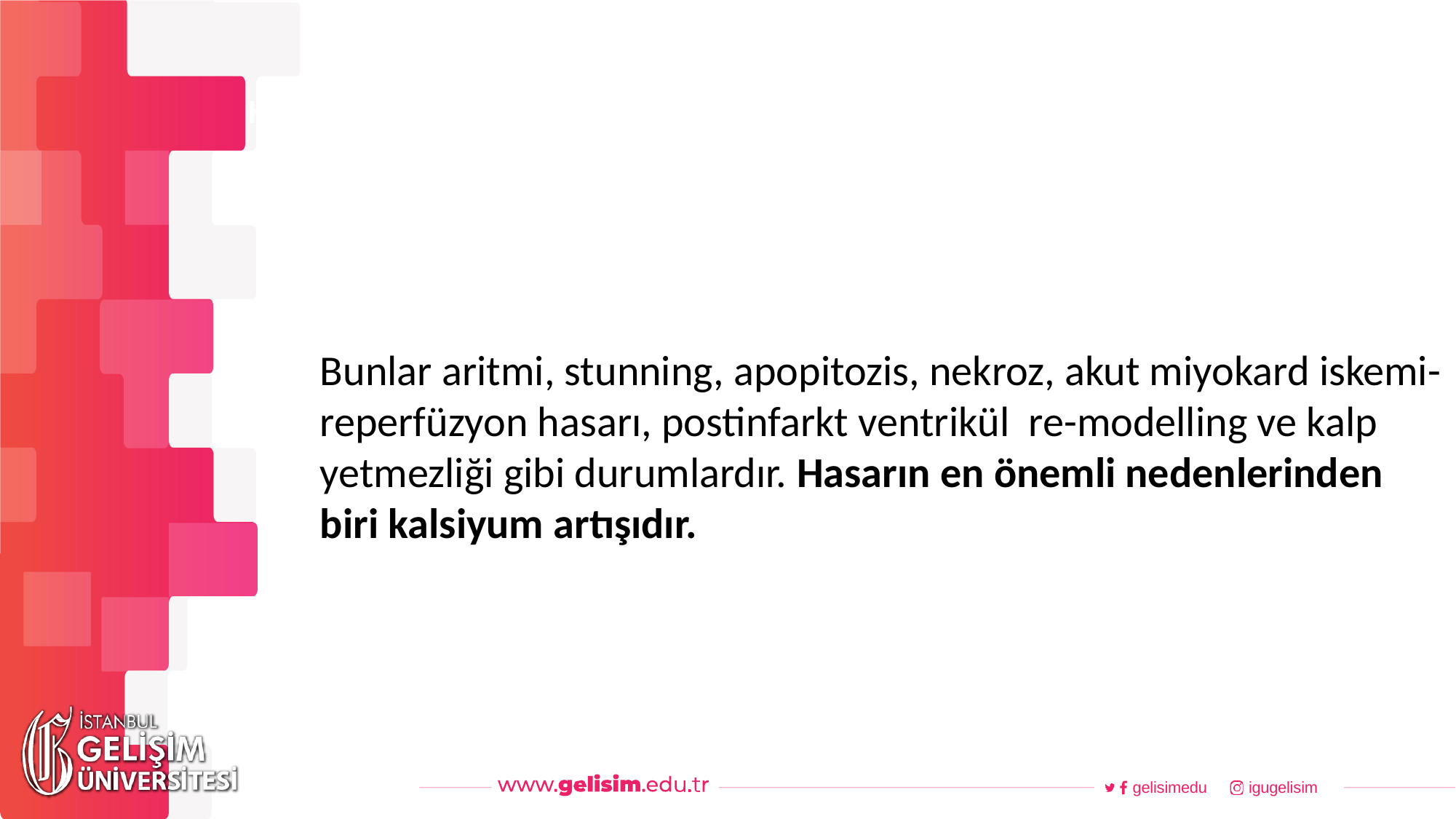

#
Haftalık Akış
Bunlar aritmi, stunning, apopitozis, nekroz, akut miyokard iskemi-reperfüzyon hasarı, postinfarkt ventrikül  re-modelling ve kalp yetmezliği gibi durumlardır. Hasarın en önemli nedenlerinden biri kalsiyum artışıdır.

gelisimedu
igugelisim